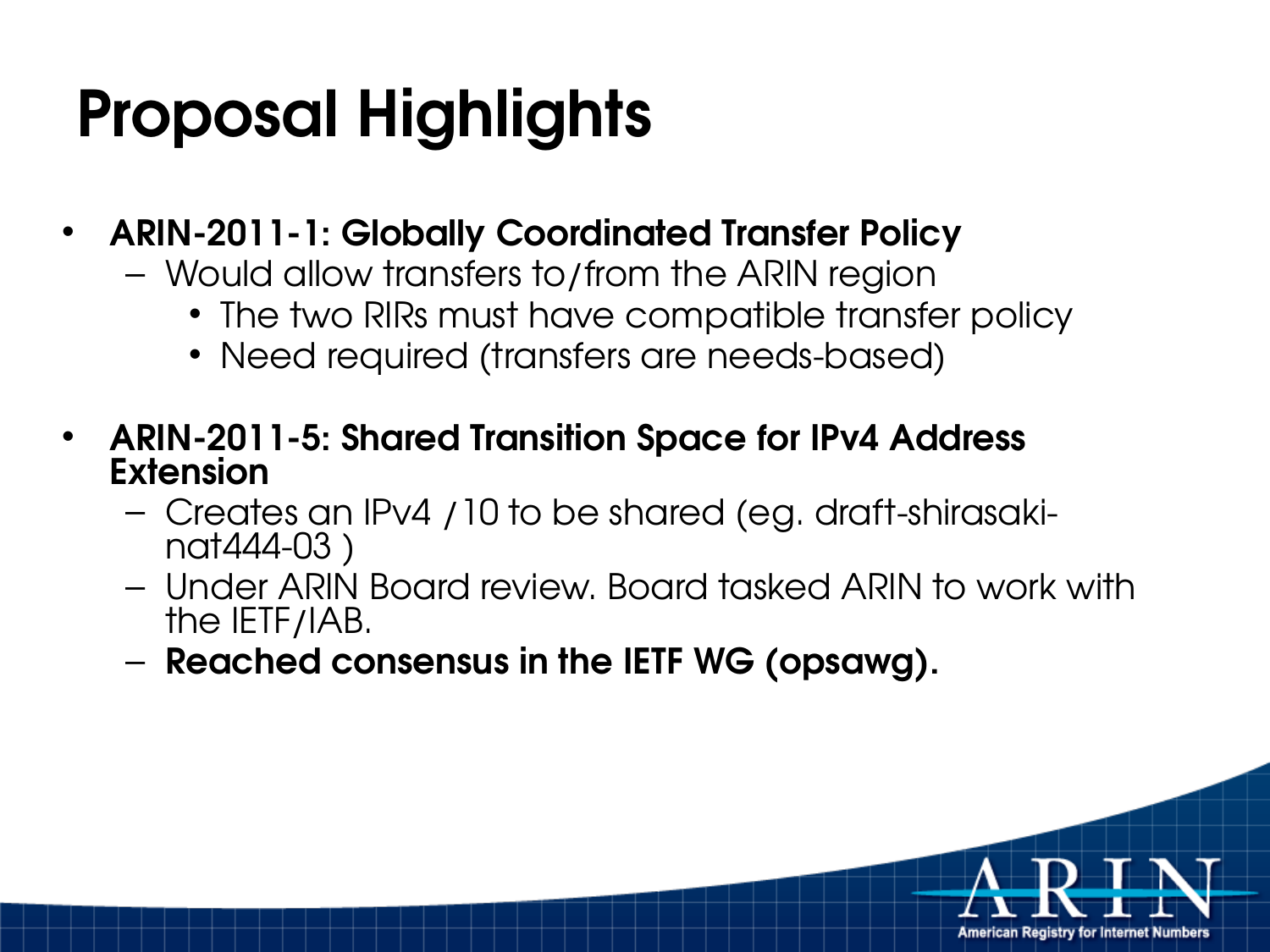

# Proposal Highlights
ARIN-2011-1: Globally Coordinated Transfer Policy
Would allow transfers to/from the ARIN region
The two RIRs must have compatible transfer policy
Need required (transfers are needs-based)

ARIN-2011-5: Shared Transition Space for IPv4 Address Extension
Creates an IPv4 /10 to be shared (eg. draft-shirasaki-nat444-03 )
Under ARIN Board review. Board tasked ARIN to work with the IETF/IAB.
Reached consensus in the IETF WG (opsawg).